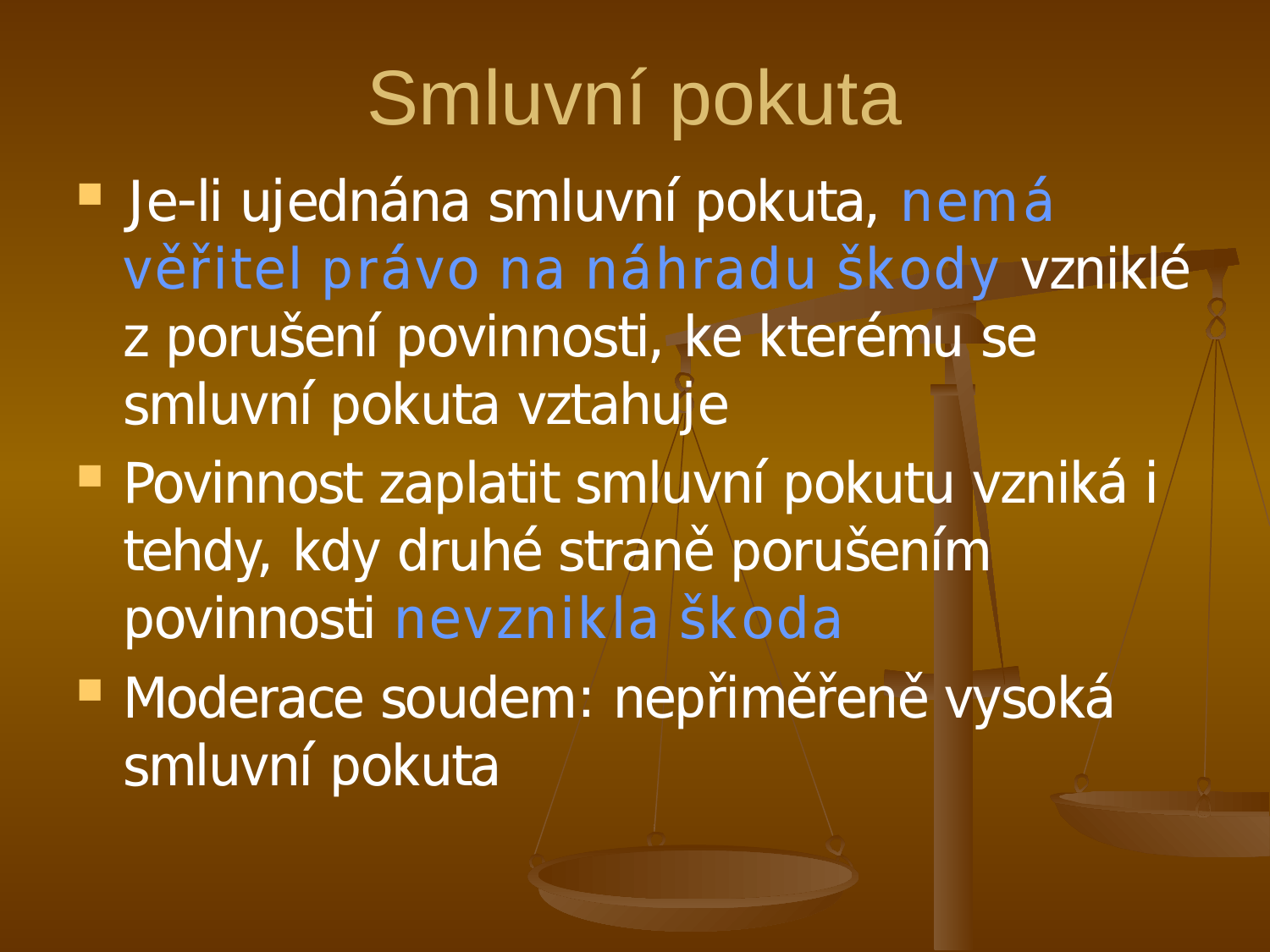

# Smluvní pokuta
Je-li ujednána smluvní pokuta, nemá věřitel právo na náhradu škody vzniklé z porušení povinnosti, ke kterému se smluvní pokuta vztahuje
Povinnost zaplatit smluvní pokutu vzniká i tehdy, kdy druhé straně porušením povinnosti nevznikla škoda
Moderace soudem: nepřiměřeně vysoká smluvní pokuta